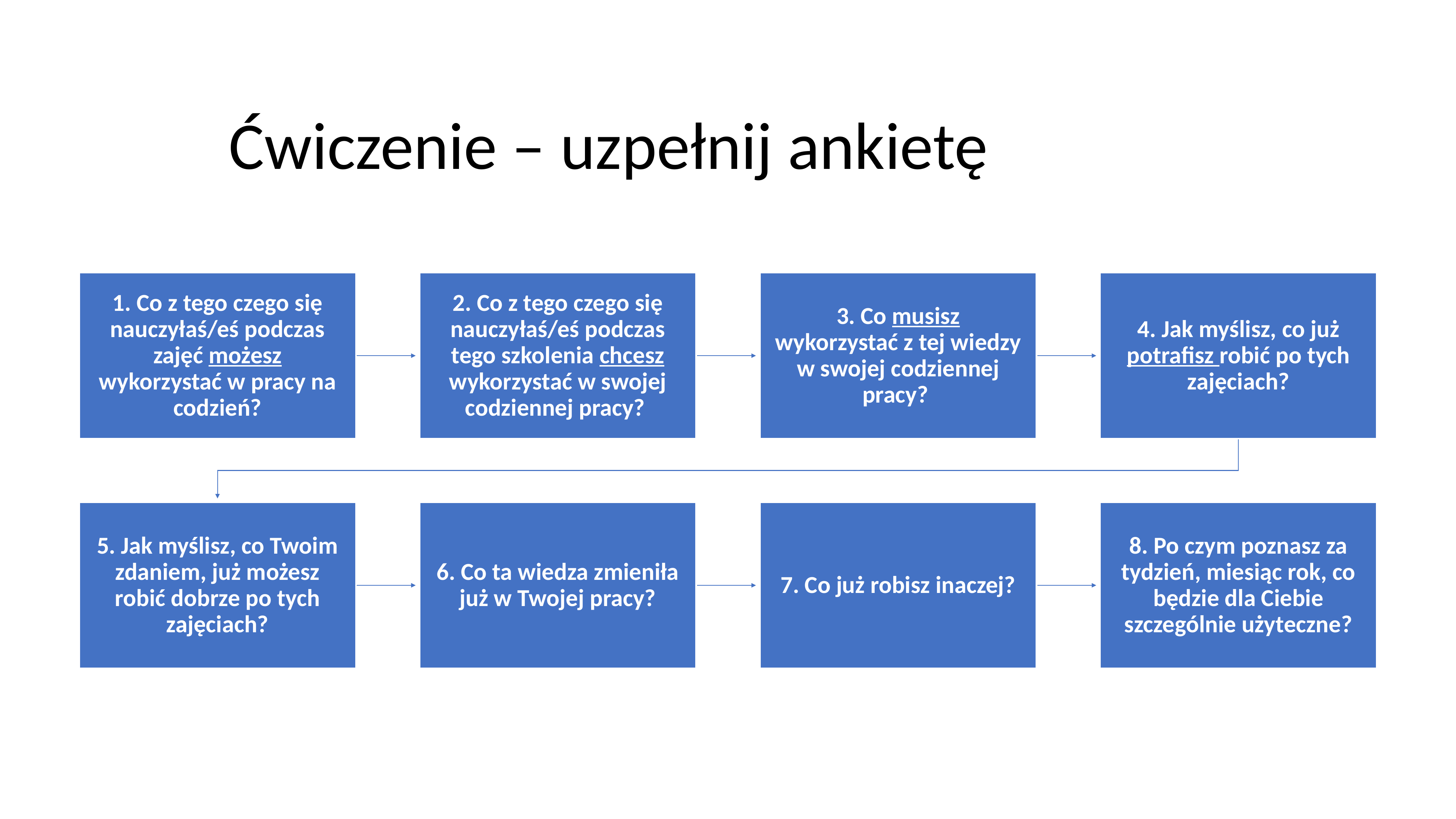

# Ćwiczenie – uzpełnij ankietę

1. Co z tego czego się nauczyłaś/eś podczas zajęć możesz wykorzystać w pracy na codzień?

2. Co z tego czego się nauczyłaś/eś podczas tego szkolenia chcesz wykorzystać w swojej codziennej pracy?

3. Co musisz wykorzystać z tej wiedzy w swojej codziennej pracy?

4. Jak myślisz, co już potrafisz robić po tych zajęciach?

5. Jak myślisz, co Twoim zdaniem, już możesz robić dobrze po tych zajęciach?

6. Co ta wiedza zmieniła już w Twojej pracy?

7. Co już robisz inaczej?

8. Po czym poznasz za tydzień, miesiąc rok, co będzie dla Ciebie szczególnie użyteczne?